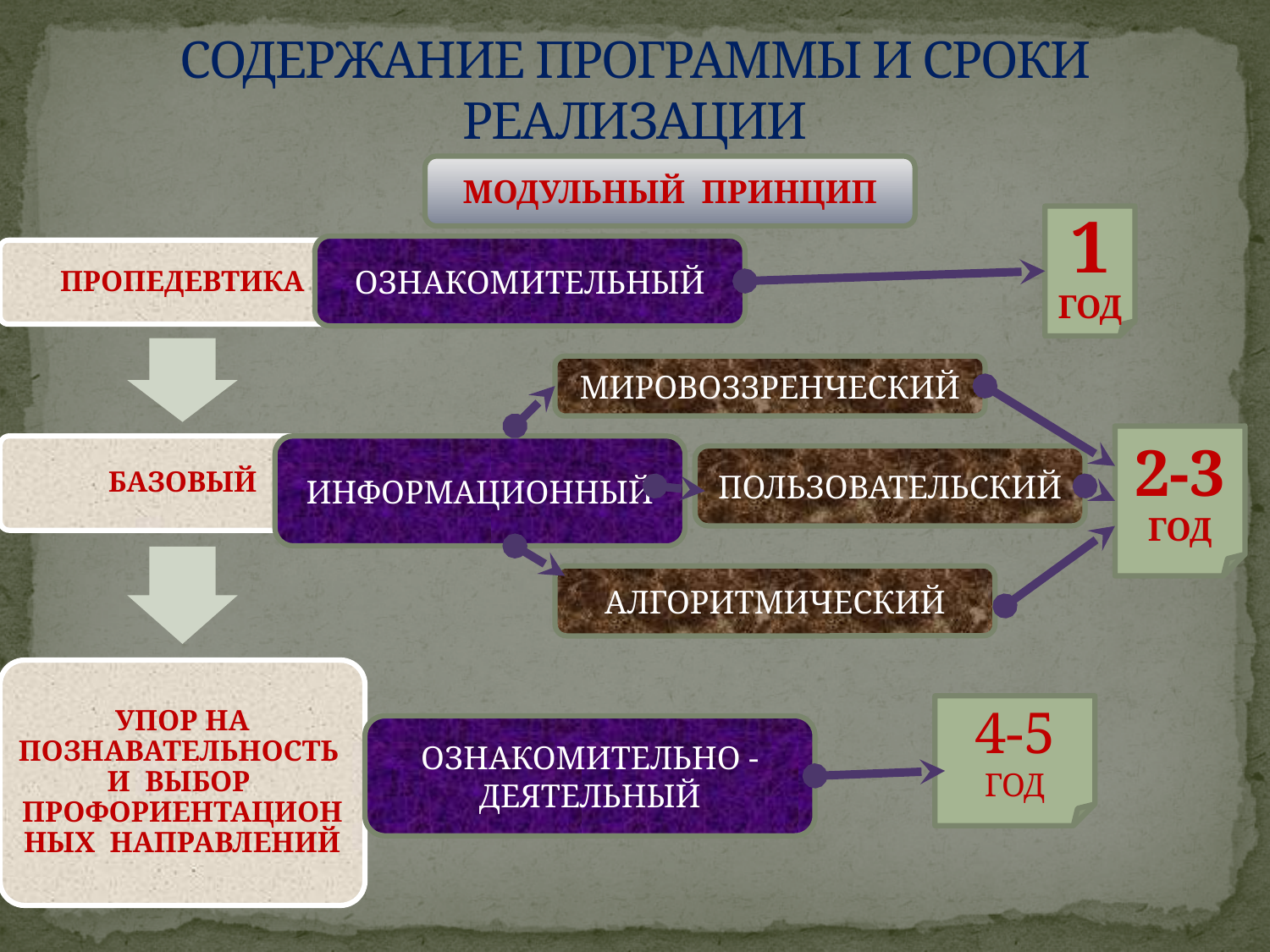

# СОДЕРЖАНИЕ ПРОГРАММЫ И СРОКИ РЕАЛИЗАЦИИ
МОДУЛЬНЫЙ  ПРИНЦИП
1
ГОД
ПРОПЕДЕВТИКА

БАЗОВЫЙ

УПОР НА ПОЗНАВАТЕЛЬНОСТЬ  И  ВЫБОР  ПРОФОРИЕНТАЦИОННЫХ  НАПРАВЛЕНИЙ
ОЗНАКОМИТЕЛЬНЫЙ
МИРОВОЗЗРЕНЧЕСКИЙ
2-3
ГОД
ИНФОРМАЦИОННЫЙ
ПОЛЬЗОВАТЕЛЬСКИЙ
АЛГОРИТМИЧЕСКИЙ
4-5
ГОД
ОЗНАКОМИТЕЛЬНО - ДЕЯТЕЛЬНЫЙ